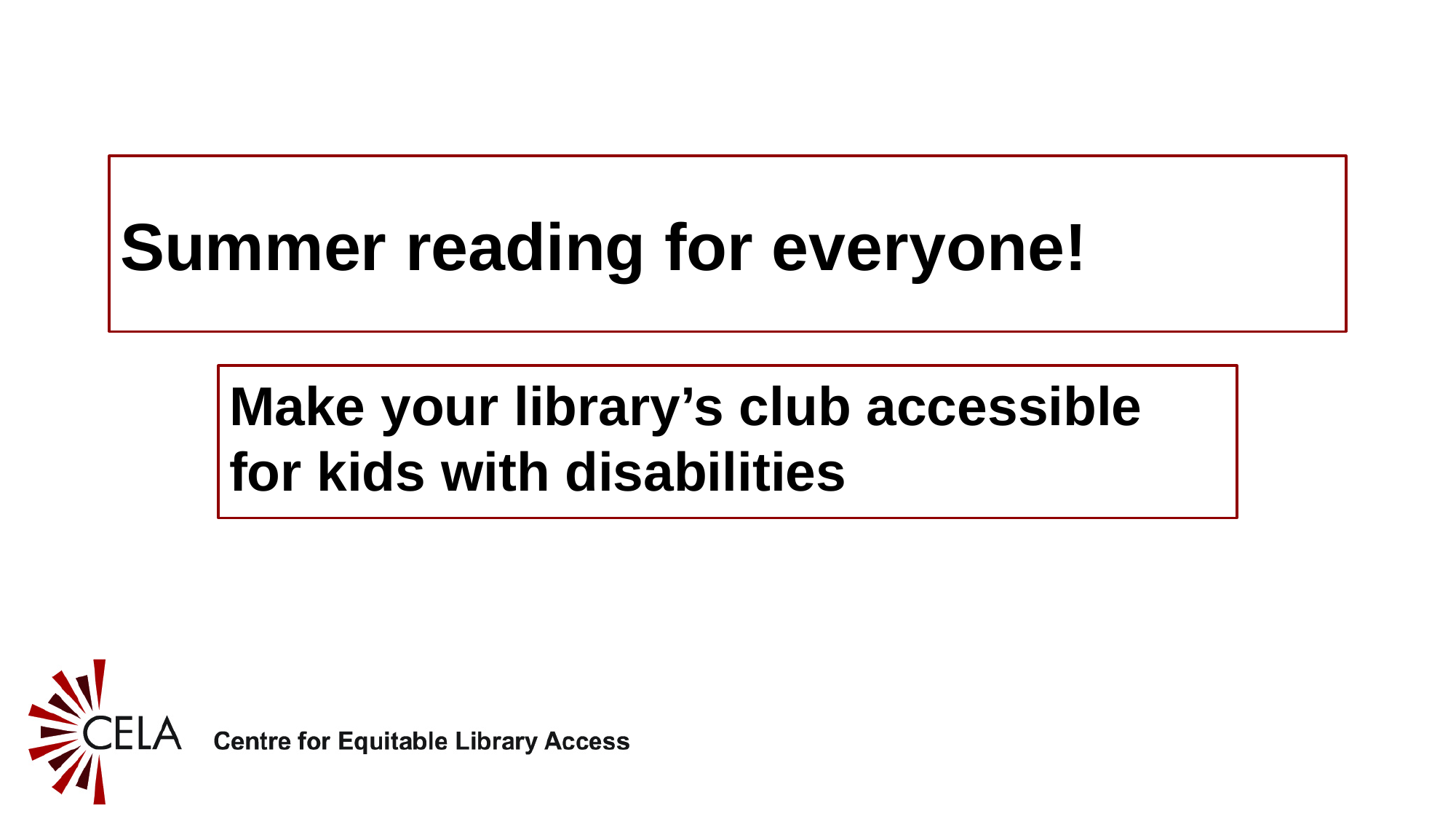

# Summer reading for everyone!
Make your library’s club accessible for kids with disabilities